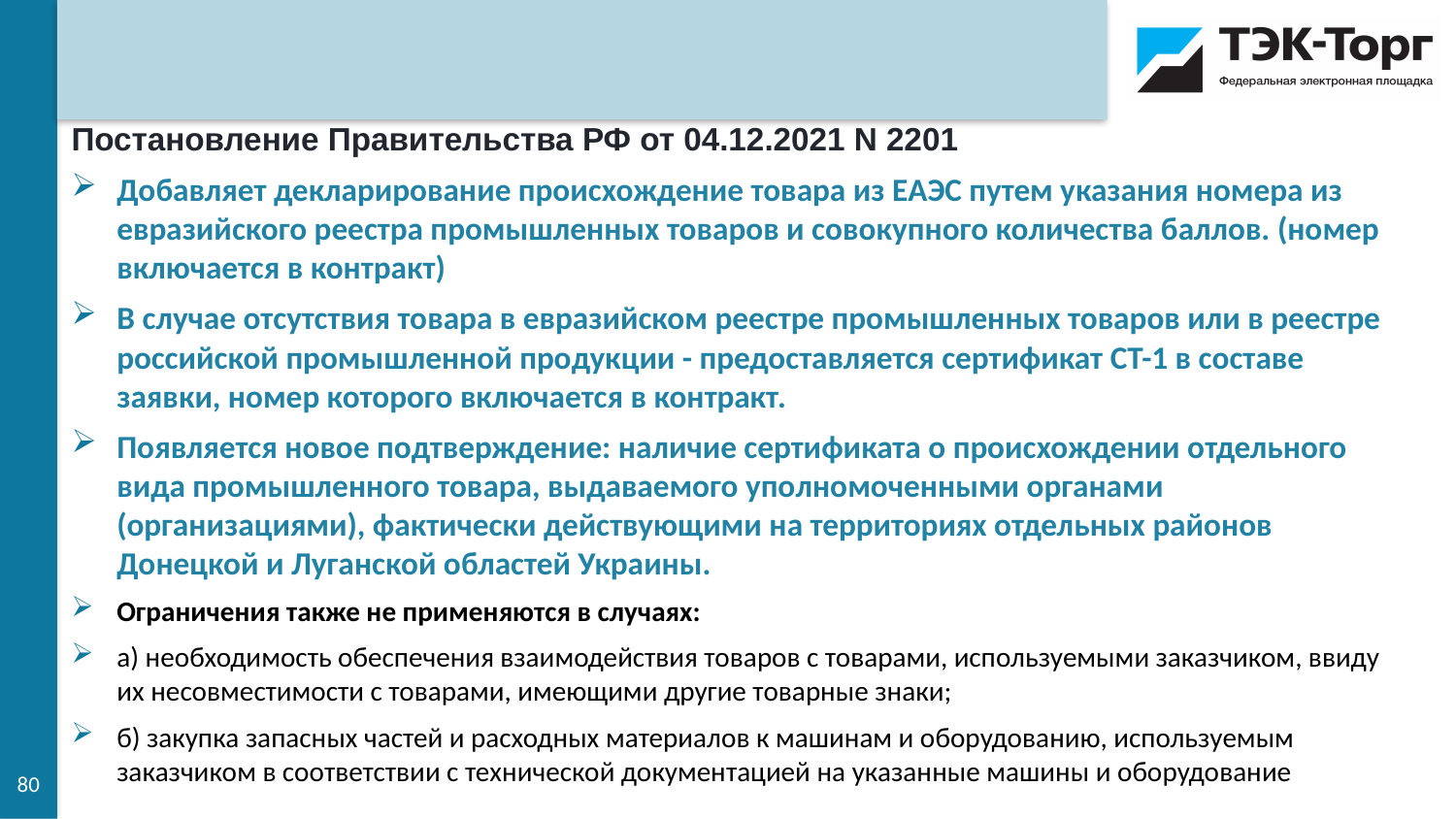

Постановление Правительства РФ от 04.12.2021 N 2201
Добавляет декларирование происхождение товара из ЕАЭС путем указания номера из евразийского реестра промышленных товаров и совокупного количества баллов. (номер включается в контракт)
В случае отсутствия товара в евразийском реестре промышленных товаров или в реестре российской промышленной продукции - предоставляется сертификат СТ-1 в составе заявки, номер которого включается в контракт.
Появляется новое подтверждение: наличие сертификата о происхождении отдельного вида промышленного товара, выдаваемого уполномоченными органами (организациями), фактически действующими на территориях отдельных районов Донецкой и Луганской областей Украины.
Ограничения также не применяются в случаях:
а) необходимость обеспечения взаимодействия товаров с товарами, используемыми заказчиком, ввиду их несовместимости с товарами, имеющими другие товарные знаки;
б) закупка запасных частей и расходных материалов к машинам и оборудованию, используемым заказчиком в соответствии с технической документацией на указанные машины и оборудование

80